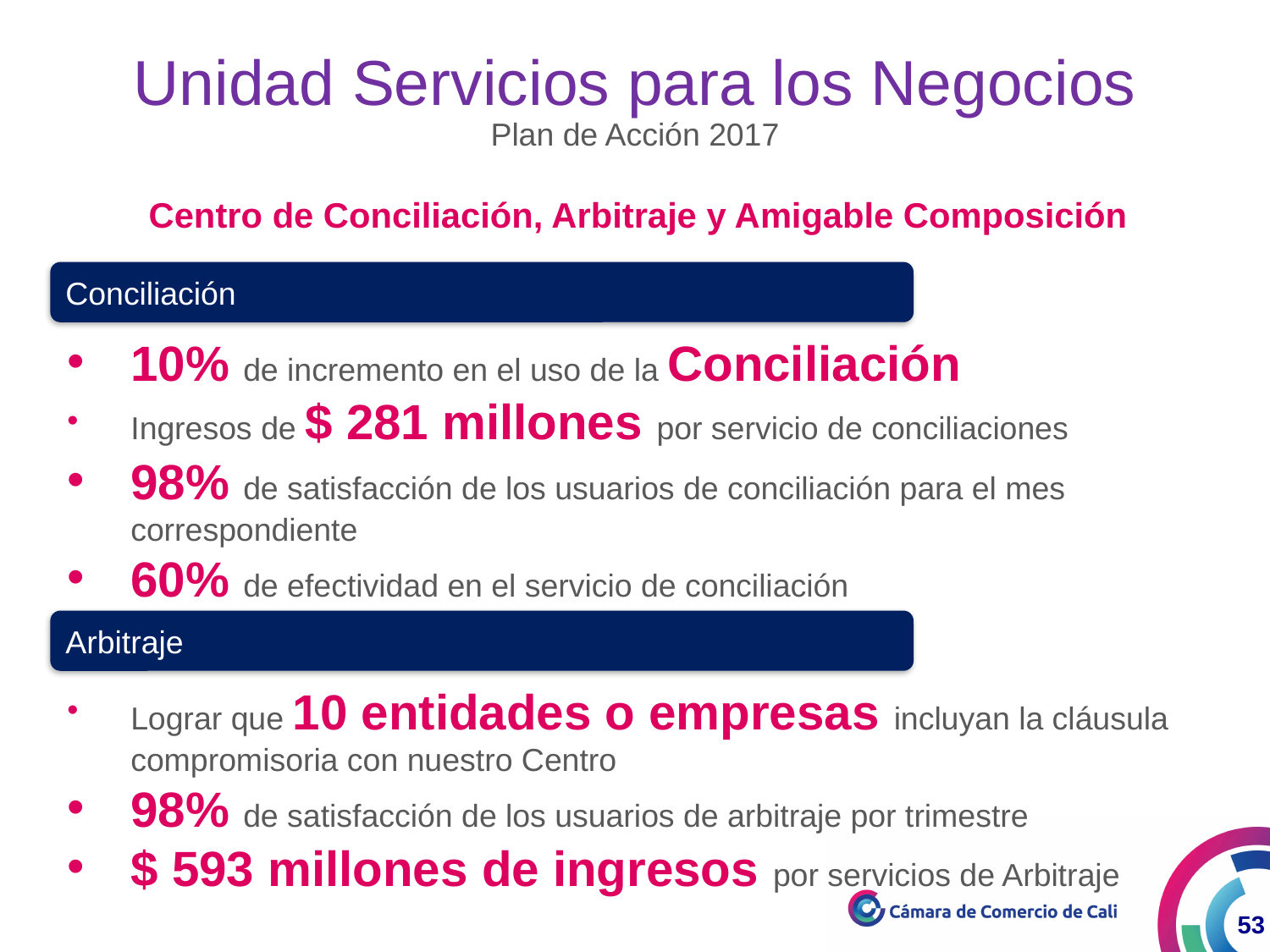

Unidad Servicios para los Negocios
Plan de Acción 2017
Centro de Conciliación, Arbitraje y Amigable Composición
Conciliación
10% de incremento en el uso de la Conciliación
Ingresos de $ 281 millones por servicio de conciliaciones
98% de satisfacción de los usuarios de conciliación para el mes correspondiente
60% de efectividad en el servicio de conciliación
Arbitraje
Lograr que 10 entidades o empresas incluyan la cláusula compromisoria con nuestro Centro
98% de satisfacción de los usuarios de arbitraje por trimestre
$ 593 millones de ingresos por servicios de Arbitraje